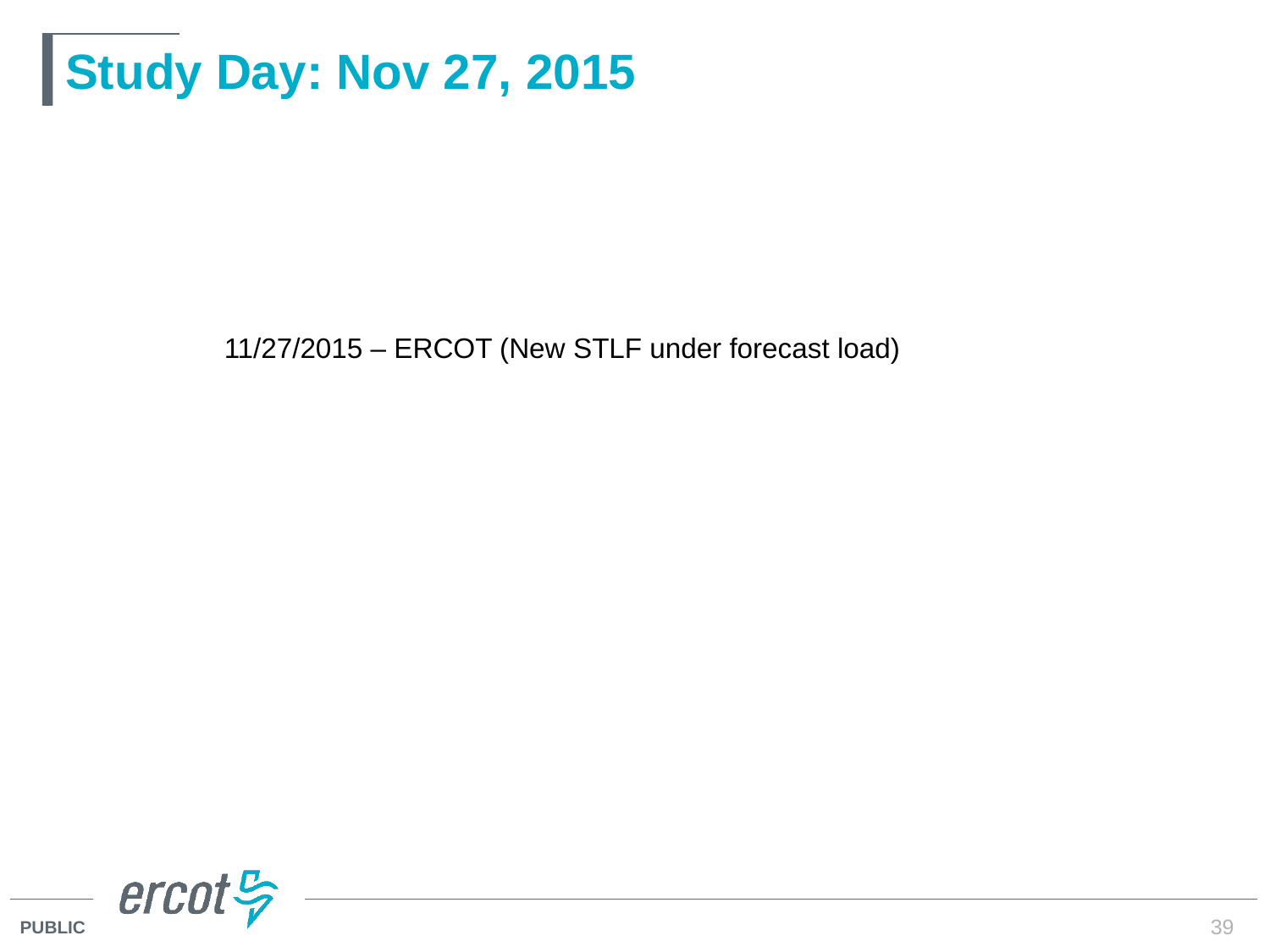

# Study Day: Nov 27, 2015
11/27/2015 – ERCOT (New STLF under forecast load)
39